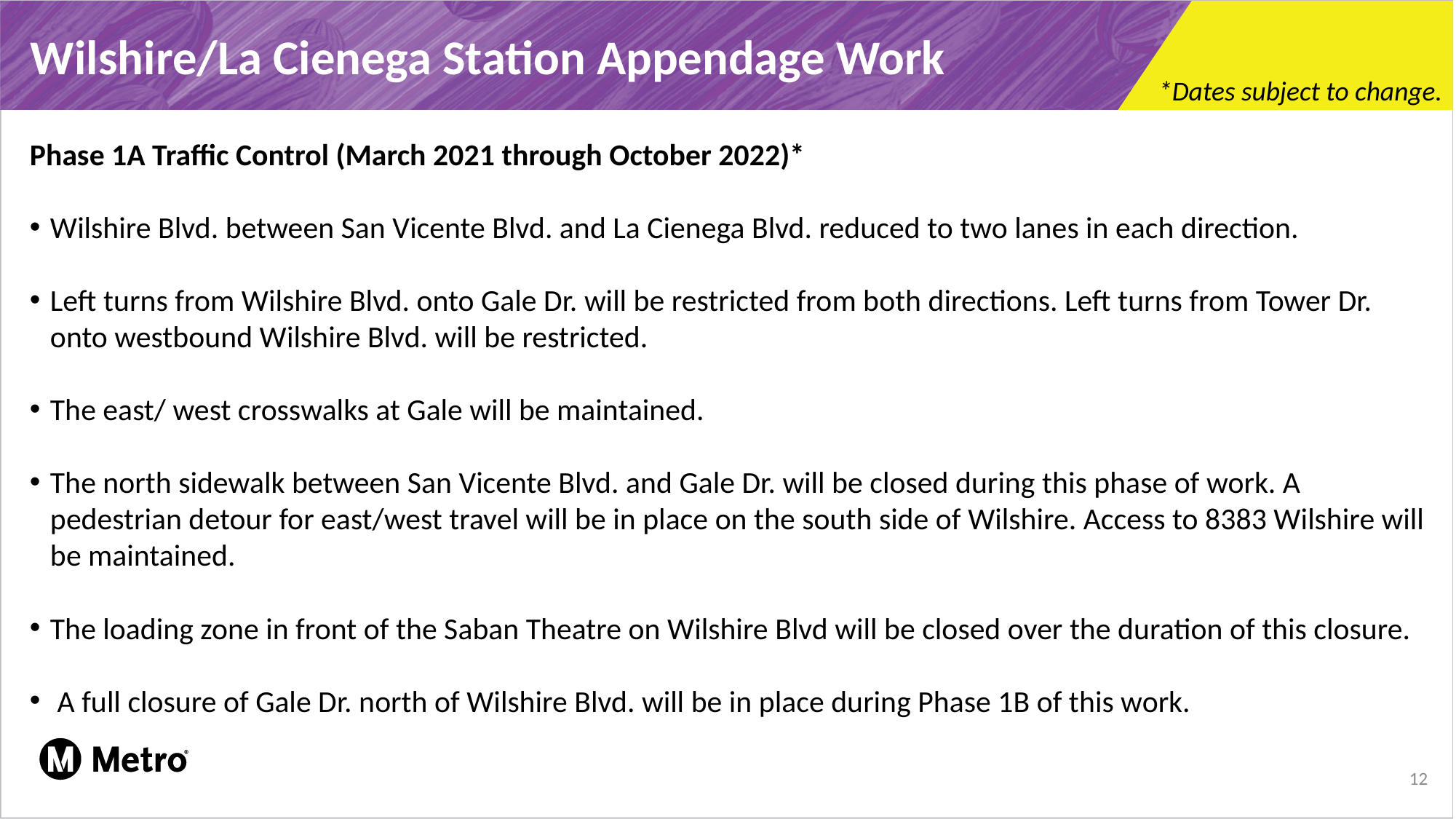

Wilshire/La Cienega Station Appendage Work
*Dates subject to change.
Phase 1A Traffic Control (March 2021 through October 2022)*

Wilshire Blvd. between San Vicente Blvd. and La Cienega Blvd. reduced to two lanes in each direction.

Left turns from Wilshire Blvd. onto Gale Dr. will be restricted from both directions. Left turns from Tower Dr. onto westbound Wilshire Blvd. will be restricted.

The east/ west crosswalks at Gale will be maintained.

The north sidewalk between San Vicente Blvd. and Gale Dr. will be closed during this phase of work. A pedestrian detour for east/west travel will be in place on the south side of Wilshire. Access to 8383 Wilshire will be maintained.

The loading zone in front of the Saban Theatre on Wilshire Blvd will be closed over the duration of this closure.

 A full closure of Gale Dr. north of Wilshire Blvd. will be in place during Phase 1B of this work.

12